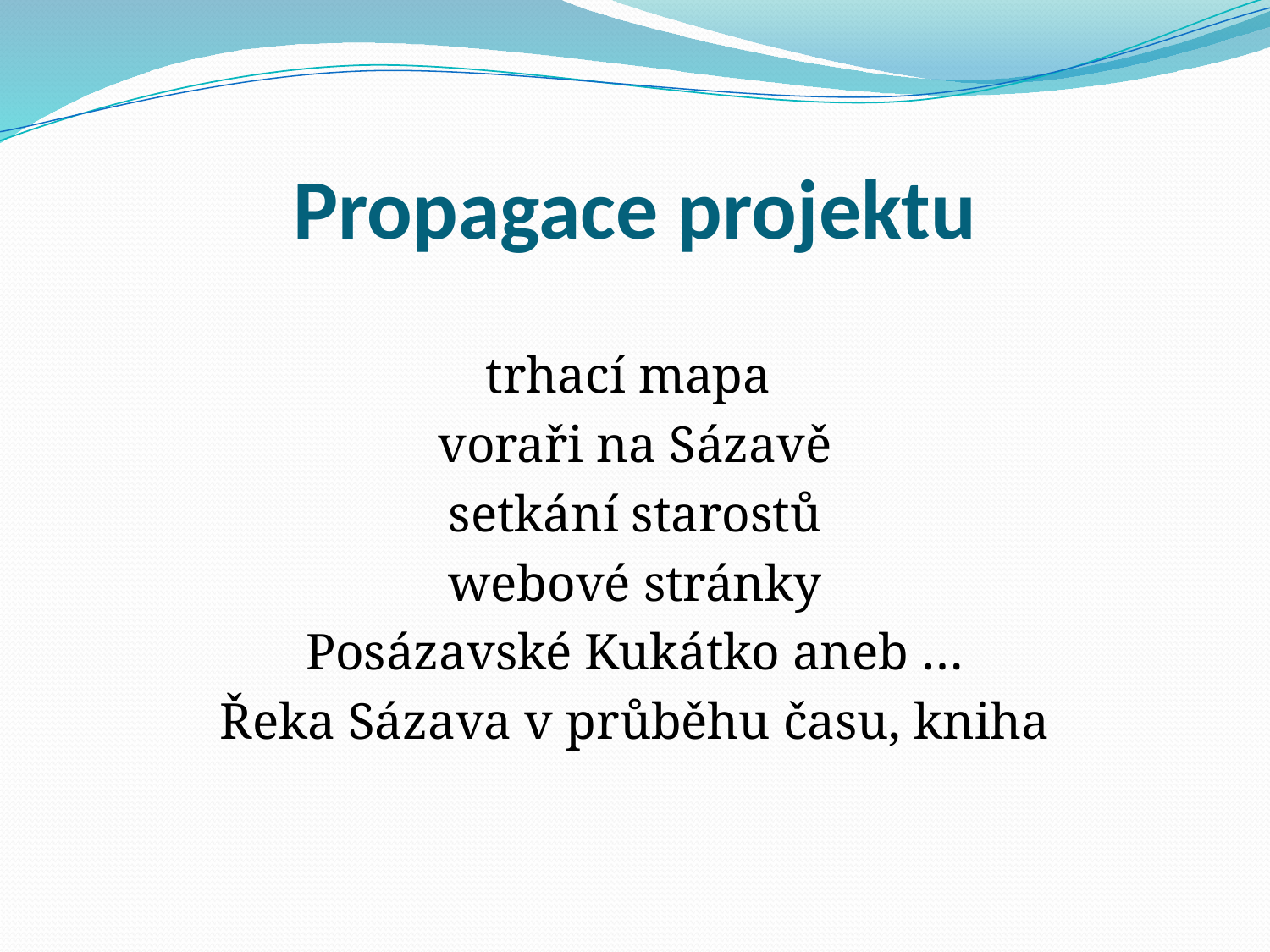

# Propagace projektu

trhací mapa
voraři na Sázavě
setkání starostů
webové stránky
Posázavské Kukátko aneb …
Řeka Sázava v průběhu času, kniha